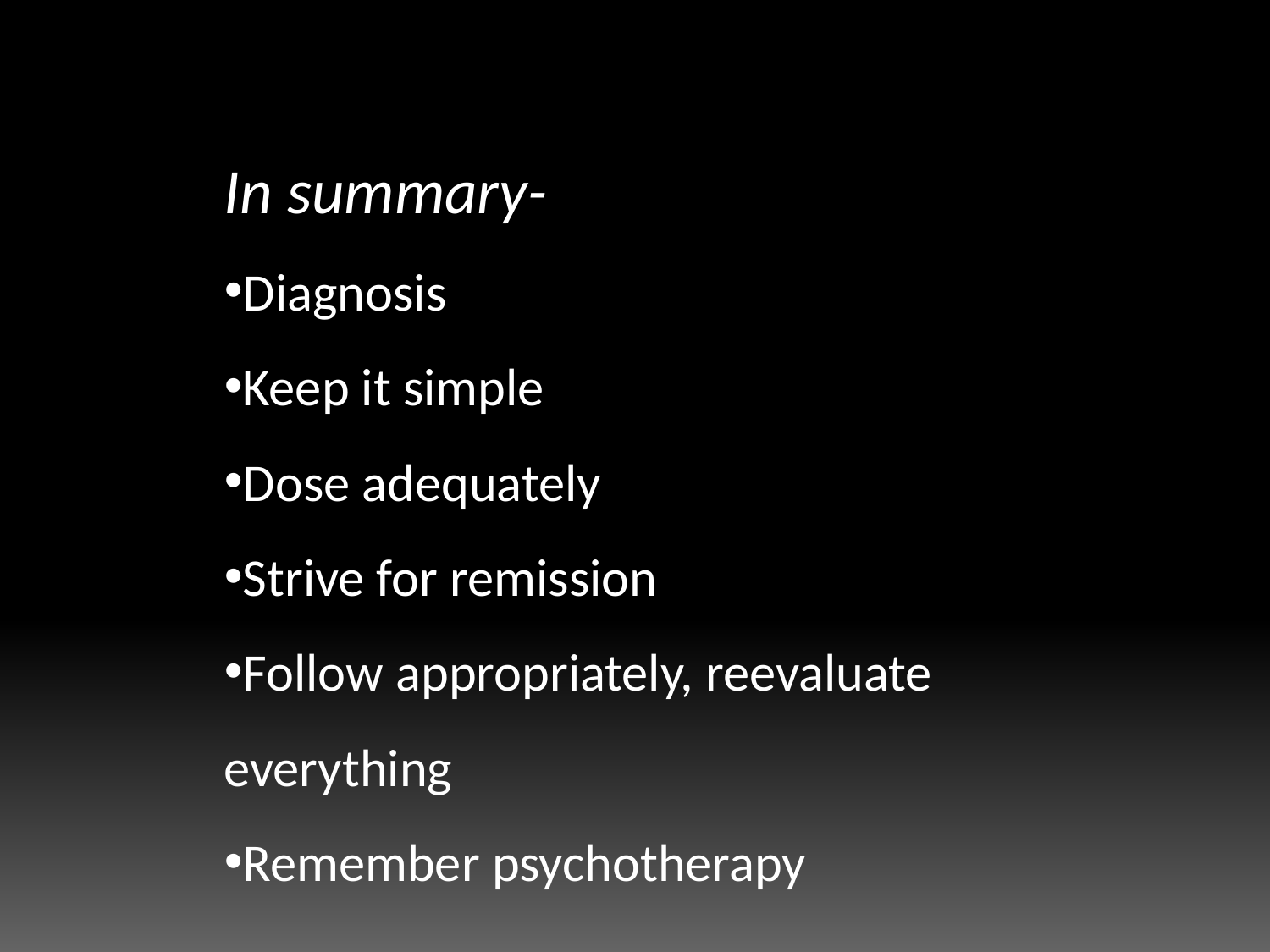

In summary-
Diagnosis
Keep it simple
Dose adequately
Strive for remission
Follow appropriately, reevaluate everything
Remember psychotherapy